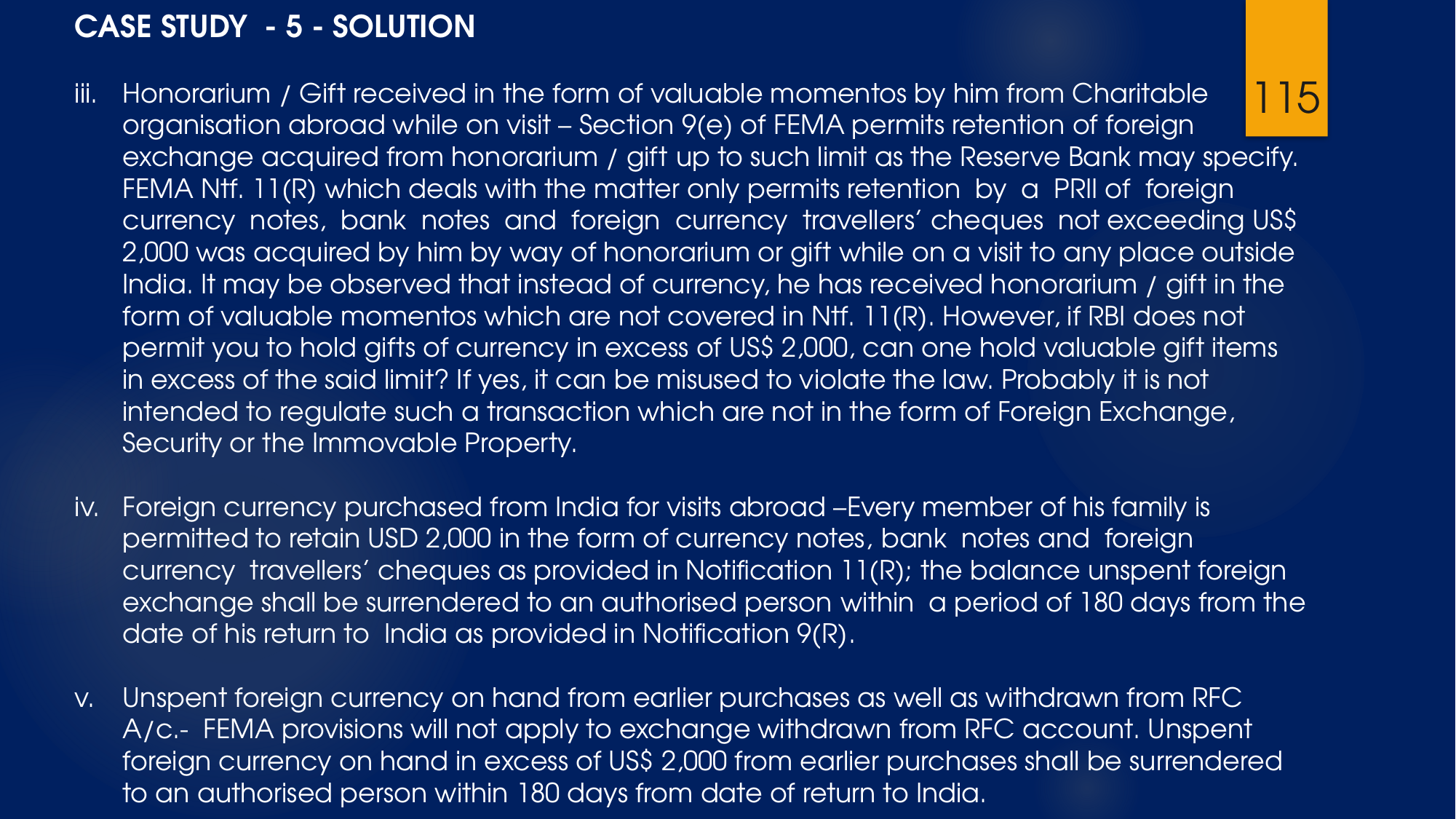

CASE STUDY  - 5 - SOLUTION

Honorarium / Gift received in the form of valuable momentos by him from Charitable organisation abroad while on visit – Section 9(e) of FEMA permits retention of foreign exchange acquired from honorarium / gift up to such limit as the Reserve Bank may specify. FEMA Ntf. 11(R) which deals with the matter only permits retention  by  a  PRII of  foreign  currency  notes,  bank  notes  and  foreign  currency  travellers’ cheques  not exceeding US$  2,000 was acquired by him by way of honorarium or gift while on a visit to any place outside India. It may be observed that instead of currency, he has received honorarium / gift in the form of valuable momentos which are not covered in Ntf. 11(R). However, if RBI does not permit you to hold gifts of currency in excess of US$ 2,000, can one hold valuable gift items in excess of the said limit? If yes, it can be misused to violate the law. Probably it is not intended to regulate such a transaction which are not in the form of Foreign Exchange, Security or the Immovable Property.

Foreign currency purchased from India for visits abroad –Every member of his family is permitted to retain USD 2,000 in the form of currency notes, bank  notes and  foreign  currency  travellers’ cheques as provided in Notification 11(R); the balance unspent foreign exchange shall be surrendered to an authorised person within  a period of 180 days from the date of his return to  India as provided in Notification 9(R).

Unspent foreign currency on hand from earlier purchases as well as withdrawn from RFC A/c.-  FEMA provisions will not apply to exchange withdrawn from RFC account. Unspent foreign currency on hand in excess of US$ 2,000 from earlier purchases shall be surrendered to an authorised person within 180 days from date of return to India.
115